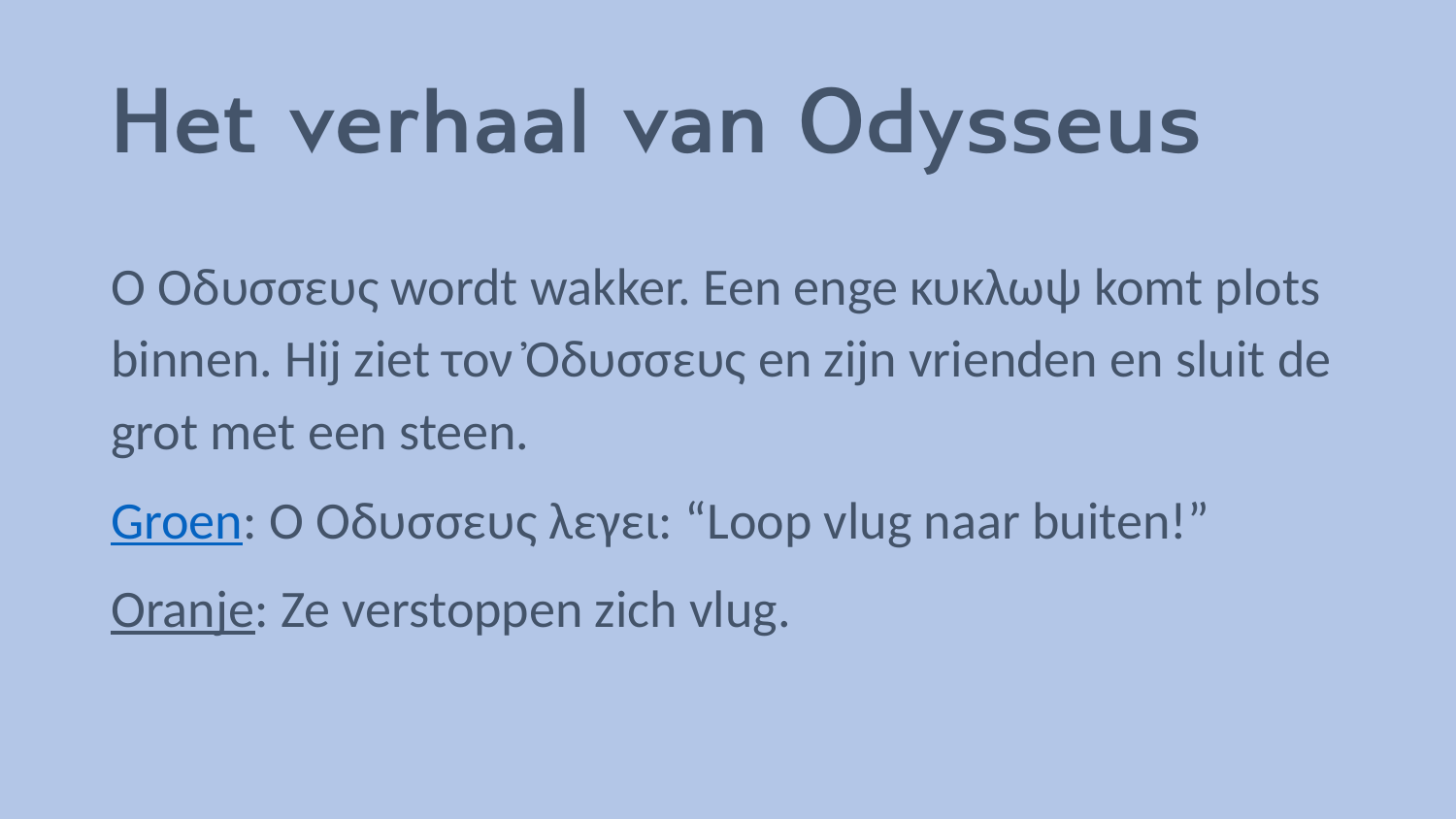

# Het verhaal van Odysseus
Ὁ Ὀδυσσευς wordt wakker. Een enge κυκλωψ komt plots binnen. Hij ziet τον Ὀδυσσευς en zijn vrienden en sluit de grot met een steen.
Groen: Ὁ Ὀδυσσευς λεγει: “Loop vlug naar buiten!”
Oranje: Ze verstoppen zich vlug.